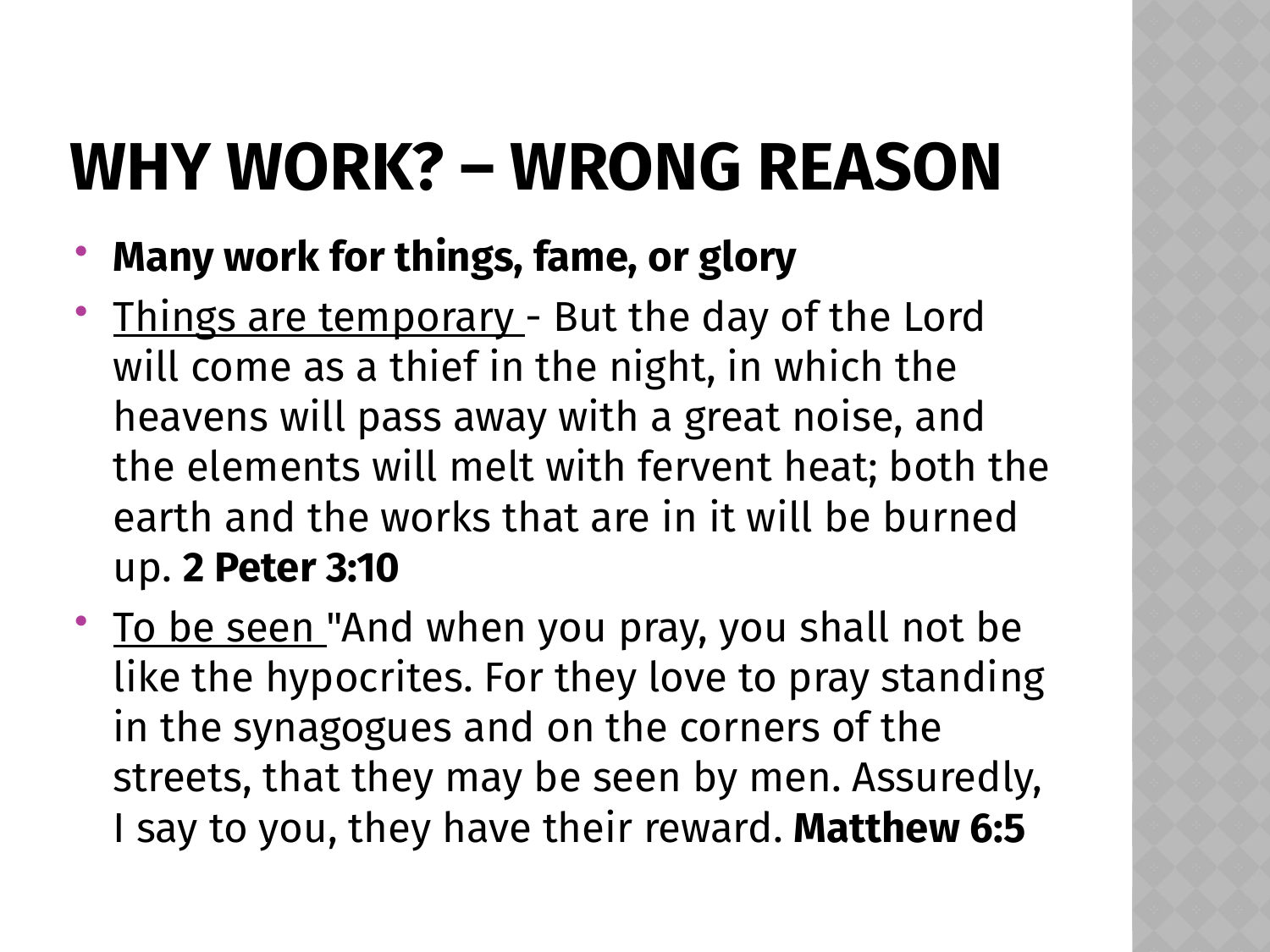

# Why Work? – Wrong Reason
Many work for things, fame, or glory
Things are temporary - But the day of the Lord will come as a thief in the night, in which the heavens will pass away with a great noise, and the elements will melt with fervent heat; both the earth and the works that are in it will be burned up. 2 Peter 3:10
To be seen "And when you pray, you shall not be like the hypocrites. For they love to pray standing in the synagogues and on the corners of the streets, that they may be seen by men. Assuredly, I say to you, they have their reward. Matthew 6:5